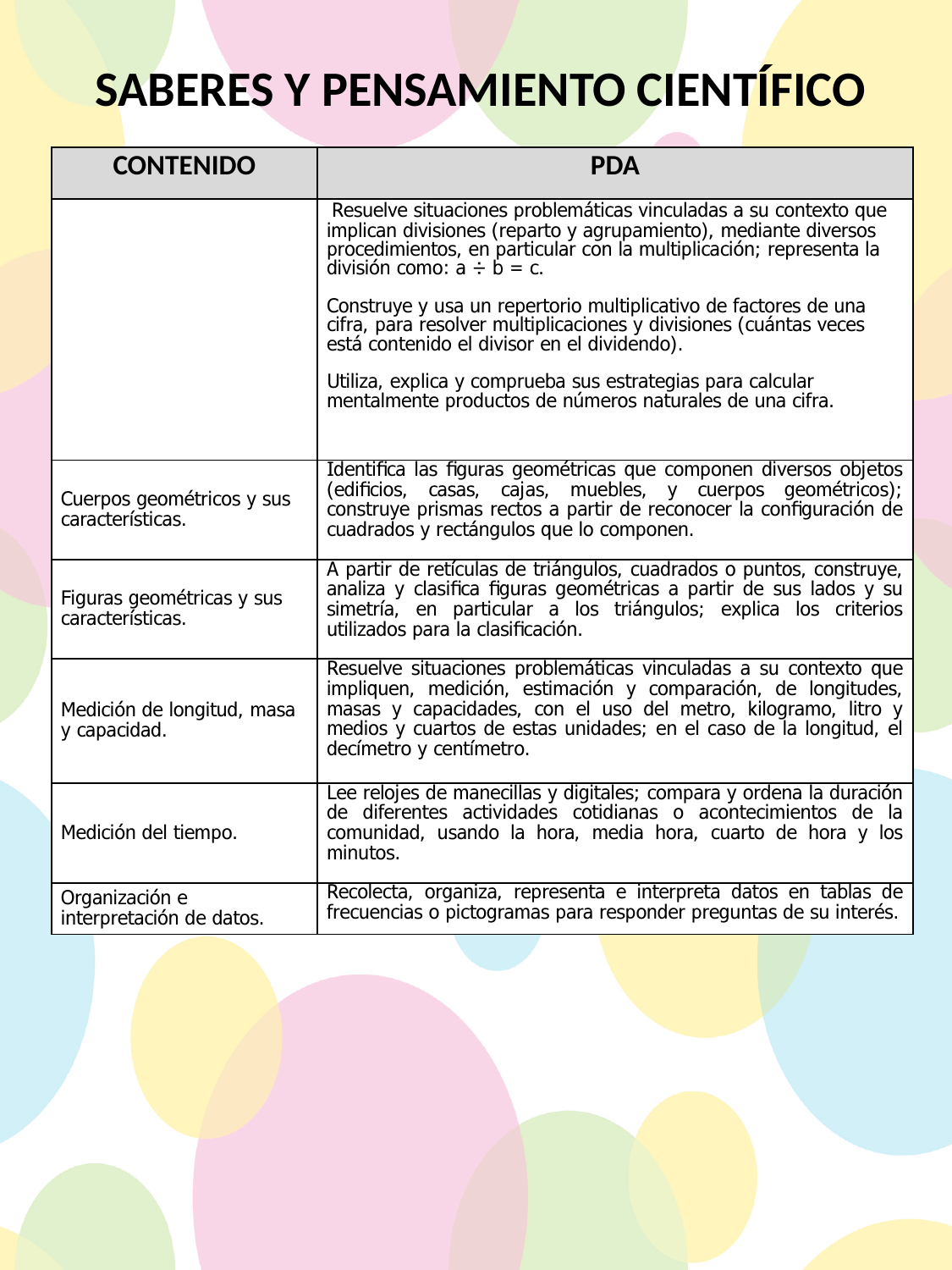

SABERES Y PENSAMIENTO CIENTÍFICO
| CONTENIDO | PDA |
| --- | --- |
|  | Resuelve situaciones problemáticas vinculadas a su contexto que implican divisiones (reparto y agrupamiento), mediante diversos procedimientos, en particular con la multiplicación; representa la división como: a ÷ b = c.   Construye y usa un repertorio multiplicativo de factores de una cifra, para resolver multiplicaciones y divisiones (cuántas veces está contenido el divisor en el dividendo).   Utiliza, explica y comprueba sus estrategias para calcular mentalmente productos de números naturales de una cifra. |
| Cuerpos geométricos y sus características. | Identifica las figuras geométricas que componen diversos objetos (edificios, casas, cajas, muebles, y cuerpos geométricos); construye prismas rectos a partir de reconocer la configuración de cuadrados y rectángulos que lo componen. |
| Figuras geométricas y sus características. | A partir de retículas de triángulos, cuadrados o puntos, construye, analiza y clasifica figuras geométricas a partir de sus lados y su simetría, en particular a los triángulos; explica los criterios utilizados para la clasificación. |
| Medición de longitud, masa y capacidad. | Resuelve situaciones problemáticas vinculadas a su contexto que impliquen, medición, estimación y comparación, de longitudes, masas y capacidades, con el uso del metro, kilogramo, litro y medios y cuartos de estas unidades; en el caso de la longitud, el decímetro y centímetro. |
| Medición del tiempo. | Lee relojes de manecillas y digitales; compara y ordena la duración de diferentes actividades cotidianas o acontecimientos de la comunidad, usando la hora, media hora, cuarto de hora y los minutos. |
| Organización e interpretación de datos. | Recolecta, organiza, representa e interpreta datos en tablas de frecuencias o pictogramas para responder preguntas de su interés. |